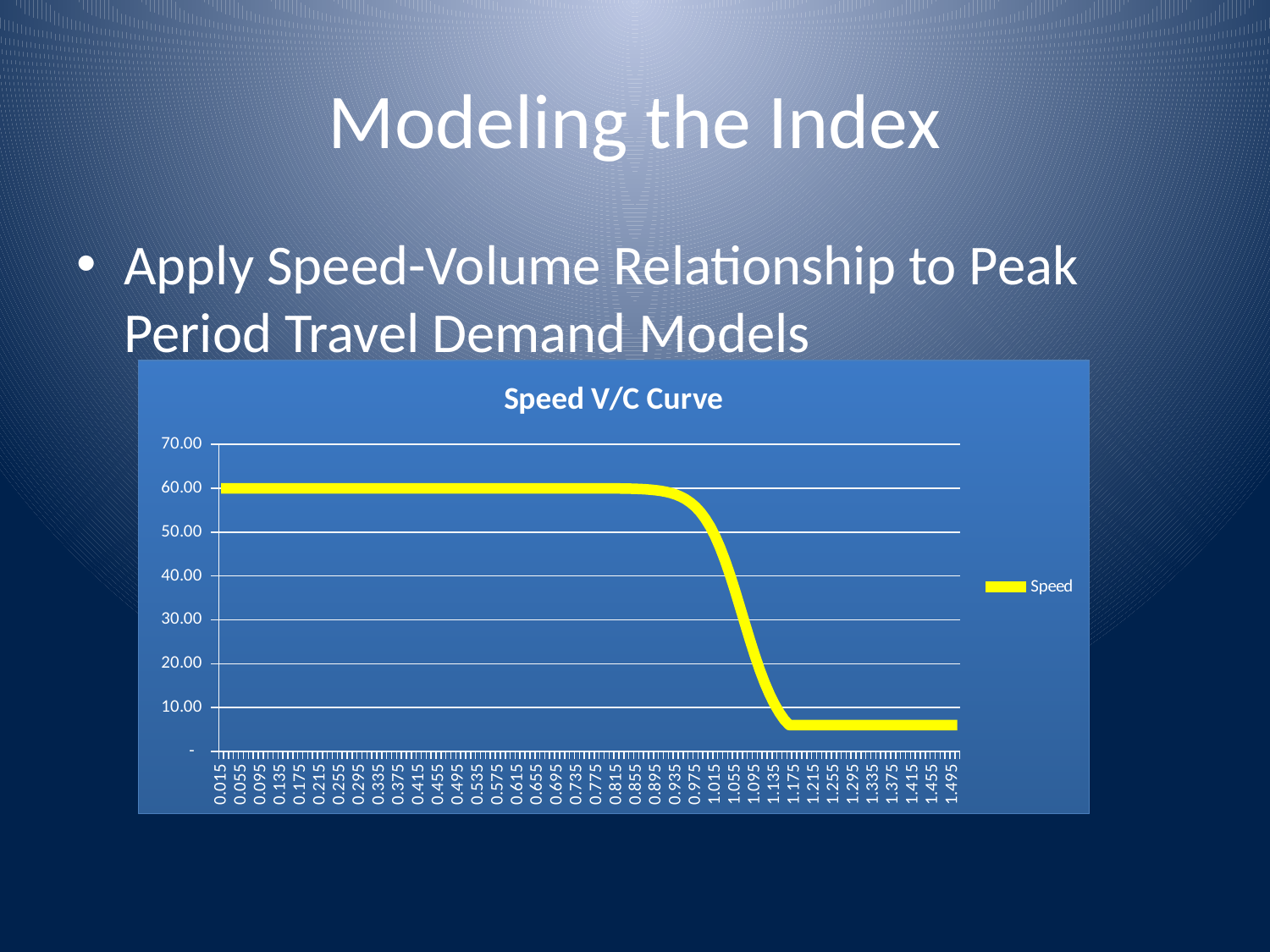

# Modeling the Index
Apply Speed-Volume Relationship to Peak Period Travel Demand Models

### Chart: Speed V/C Curve

| Category | Speed |
|---|---|
| 1.4999999999999999E-2 | 60.0 |
| 2.5000000000000001E-2 | 60.0 |
| 3.5000000000000003E-2 | 60.0 |
| 4.4999999999999998E-2 | 60.0 |
| 5.5E-2 | 60.0 |
| 6.5000000000000002E-2 | 60.0 |
| 7.4999999999999997E-2 | 60.0 |
| 8.5000000000000006E-2 | 60.0 |
| 9.5000000000000001E-2 | 60.0 |
| 0.105 | 60.0 |
| 0.115 | 60.0 |
| 0.125 | 60.0 |
| 0.13500000000000001 | 60.0 |
| 0.14499999999999999 | 60.0 |
| 0.155 | 60.0 |
| 0.16500000000000001 | 60.0 |
| 0.17499999999999999 | 60.0 |
| 0.185 | 60.0 |
| 0.19500000000000001 | 60.0 |
| 0.20499999999999999 | 60.0 |
| 0.215 | 60.0 |
| 0.22500000000000001 | 60.0 |
| 0.23499999999999999 | 60.0 |
| 0.245 | 60.0 |
| 0.255 | 60.0 |
| 0.26500000000000001 | 60.0 |
| 0.27500000000000002 | 60.0 |
| 0.28499999999999998 | 59.999999999999986 |
| 0.29499999999999998 | 59.99999999999996 |
| 0.30499999999999999 | 59.99999999999989 |
| 0.315 | 59.999999999999744 |
| 0.32500000000000001 | 59.9999999999994 |
| 0.33500000000000002 | 59.99999999999866 |
| 0.34499999999999997 | 59.999999999997016 |
| 0.35499999999999998 | 59.99999999999354 |
| 0.36499999999999999 | 59.999999999986315 |
| 0.375 | 59.99999999997161 |
| 0.38500000000000001 | 59.99999999994223 |
| 0.39500000000000002 | 59.99999999988456 |
| 0.40500000000000003 | 59.99999999977326 |
| 0.41499999999999998 | 59.999999999561936 |
| 0.42499999999999999 | 59.99999999916681 |
| 0.435 | 59.999999998438824 |
| 0.44500000000000001 | 59.99999999711621 |
| 0.45500000000000002 | 59.99999999474527 |
| 0.46500000000000002 | 59.99999999054912 |
| 0.47499999999999998 | 59.99999998321312 |
| 0.48499999999999999 | 59.999999970537516 |
| 0.495 | 59.999999948880934 |
| 0.505 | 59.99999991227776 |
| 0.51500000000000001 | 59.99999985105096 |
| 0.52500000000000002 | 59.99999974965225 |
| 0.53500000000000003 | 59.99999958332771 |
| 0.54500000000000004 | 59.99999931301371 |
| 0.55500000000000005 | 59.99999887758607 |
| 0.56499999999999995 | 59.99999818218121 |
| 0.57499999999999996 | 59.99999708072979 |
| 0.58499999999999996 | 59.99999535002241 |
| 0.59499999999999997 | 59.99999265146899 |
| 0.60499999999999998 | 59.99998847509003 |
| 0.61499999999999999 | 59.999982058014325 |
| 0.625 | 59.99997226662162 |
| 0.63500000000000001 | 59.99995742714417 |
| 0.64500000000000002 | 59.99993508361389 |
| 0.65500000000000003 | 59.99990165395546 |
| 0.66500000000000004 | 59.99985194405148 |
| 0.67500000000000004 | 59.99977846478433 |
| 0.68500000000000005 | 59.99967047713525 |
| 0.69499999999999995 | 59.99951266376259 |
| 0.70499999999999996 | 59.99928328997295 |
| 0.71499999999999997 | 59.99895166991364 |
| 0.72499999999999998 | 59.998474691655474 |
| 0.73499999999999999 | 59.99779207313951 |
| 0.745 | 59.99681991407391 |
| 0.755 | 59.99544196967715 |
| 0.76500000000000001 | 59.99349789180001 |
| 0.77500000000000002 | 59.99076745050507 |
| 0.78500000000000003 | 59.98694945140099 |
| 0.79500000000000004 | 59.98163368523766 |
| 0.80500000000000005 | 59.97426376850483 |
| 0.81499999999999995 | 59.96408813755734 |
| 0.82499999999999996 | 59.95009572497985 |
| 0.83499999999999996 | 59.93093196055048 |
| 0.84499999999999997 | 59.90478969671785 |
| 0.85499999999999998 | 59.86926848068659 |
| 0.86499999999999999 | 59.82119434898749 |
| 0.875 | 59.75639115534881 |
| 0.88500000000000001 | 59.66939364873477 |
| 0.89500000000000002 | 59.55309261420981 |
| 0.90500000000000003 | 59.39830424965625 |
| 0.91500000000000004 | 59.19326097685192 |
| 0.92500000000000004 | 58.92303119647146 |
| 0.93500000000000005 | 58.56889408658161 |
| 0.94499999999999995 | 58.107726225172556 |
| 0.95499999999999996 | 57.51150361593975 |
| 0.96499999999999997 | 56.747088105078454 |
| 0.97499999999999998 | 55.776548429118236 |
| 0.98499999999999999 | 54.558348804123966 |
| 0.995 | 53.049787434698835 |
| 1.0049999999999999 | 51.211022136703114 |
| 1.0149999999999999 | 49.01079764712142 |
| 1.0249999999999999 | 46.43351871080585 |
| 1.0349999999999999 | 43.486609471685306 |
| 1.0449999999999999 | 40.20635417115482 |
| 1.0549999999999999 | 36.660023705280445 |
| 1.0649999999999999 | 32.94251517179792 |
| 1.075 | 29.167145897678864 |
| 1.085 | 25.452229679554446 |
| 1.095 | 21.90667307604049 |
| 1.105 | 18.61816808291612 |
| 1.115 | 15.646447093556347 |
| 1.125 | 13.022175311036234 |
| 1.135 | 10.750370811812846 |
| 1.145 | 8.816402485819891 |
| 1.155 | 7.192658937792299 |
| 1.165 | 6.0 |
| 1.175 | 6.0 |
| 1.1850000000000001 | 6.0 |
| 1.1950000000000001 | 6.0 |
| 1.2050000000000001 | 6.0 |
| 1.2150000000000001 | 6.0 |
| 1.2250000000000001 | 6.0 |
| 1.2350000000000001 | 6.0 |
| 1.2450000000000001 | 6.0 |
| 1.2549999999999999 | 6.0 |
| 1.2649999999999999 | 6.0 |
| 1.2749999999999999 | 6.0 |
| 1.2849999999999999 | 6.0 |
| 1.2949999999999999 | 6.0 |
| 1.3049999999999999 | 6.0 |
| 1.3149999999999999 | 6.0 |
| 1.325 | 6.0 |
| 1.335 | 6.0 |
| 1.345 | 6.0 |
| 1.355 | 6.0 |
| 1.365 | 6.0 |
| 1.375 | 6.0 |
| 1.385 | 6.0 |
| 1.395 | 6.0 |
| 1.405 | 6.0 |
| 1.415 | 6.0 |
| 1.425 | 6.0 |
| 1.4350000000000001 | 6.0 |
| 1.4450000000000001 | 6.0 |
| 1.4550000000000001 | 6.0 |
| 1.4650000000000001 | 6.0 |
| 1.4750000000000001 | 6.0 |
| 1.4850000000000001 | 6.0 |
| 1.4950000000000001 | 6.0 |
| 1.5049999999999999 | 6.0 |